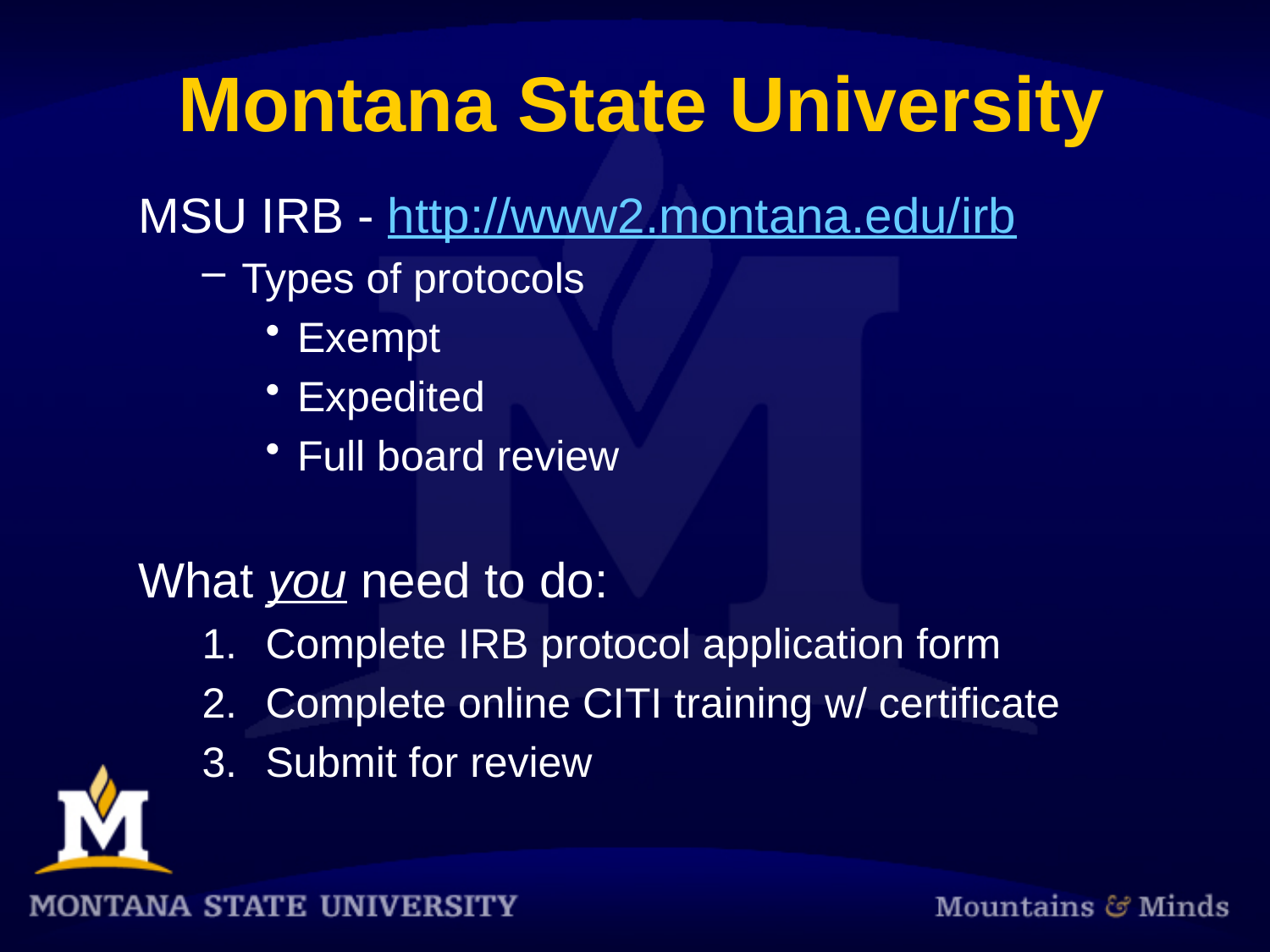

# Montana State University
MSU IRB - http://www2.montana.edu/irb
Types of protocols
Exempt
Expedited
Full board review

What you need to do:
Complete IRB protocol application form
Complete online CITI training w/ certificate
Submit for review